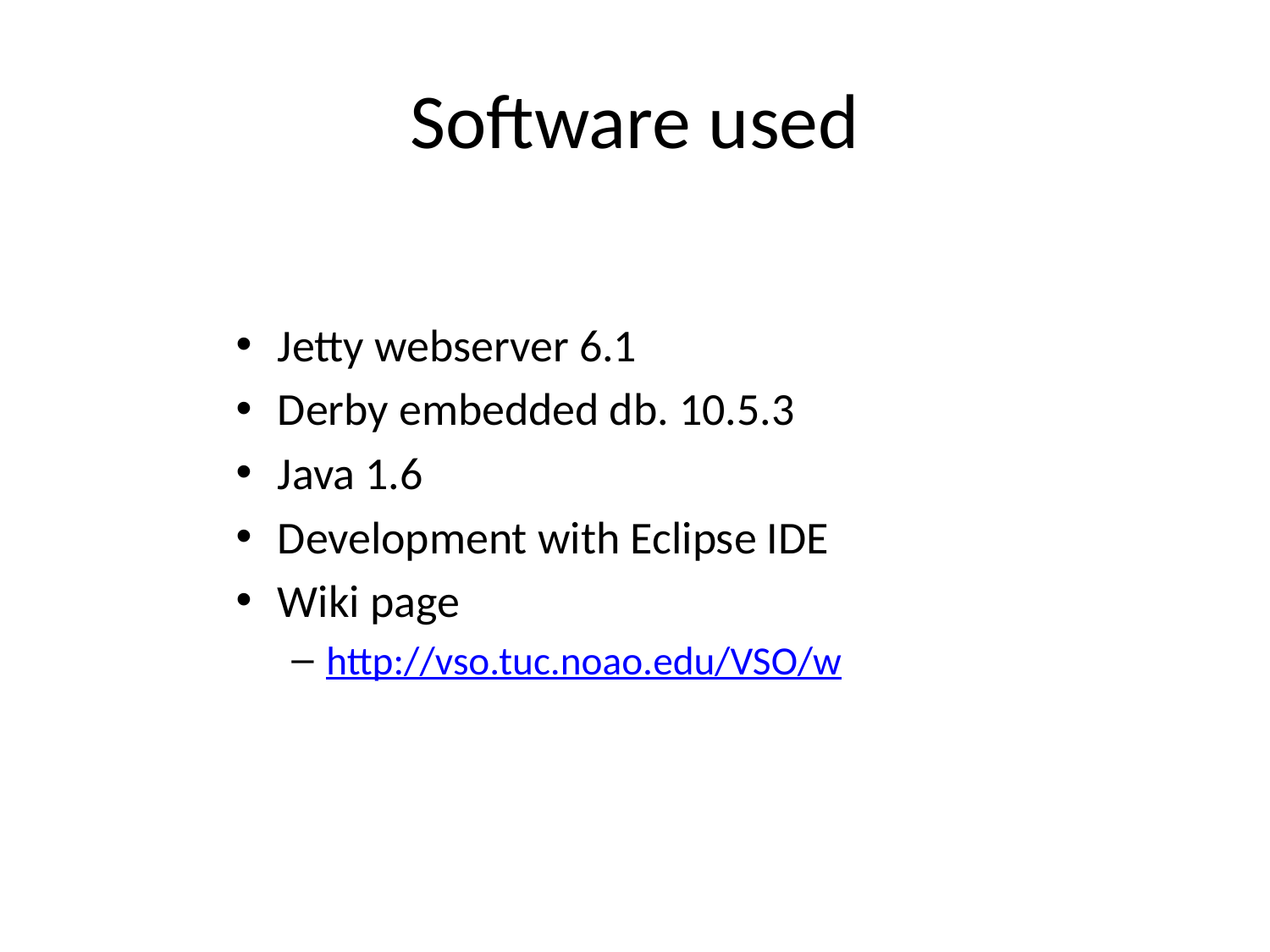

# Software used
Jetty webserver 6.1
Derby embedded db. 10.5.3
Java 1.6
Development with Eclipse IDE
Wiki page
http://vso.tuc.noao.edu/VSO/w